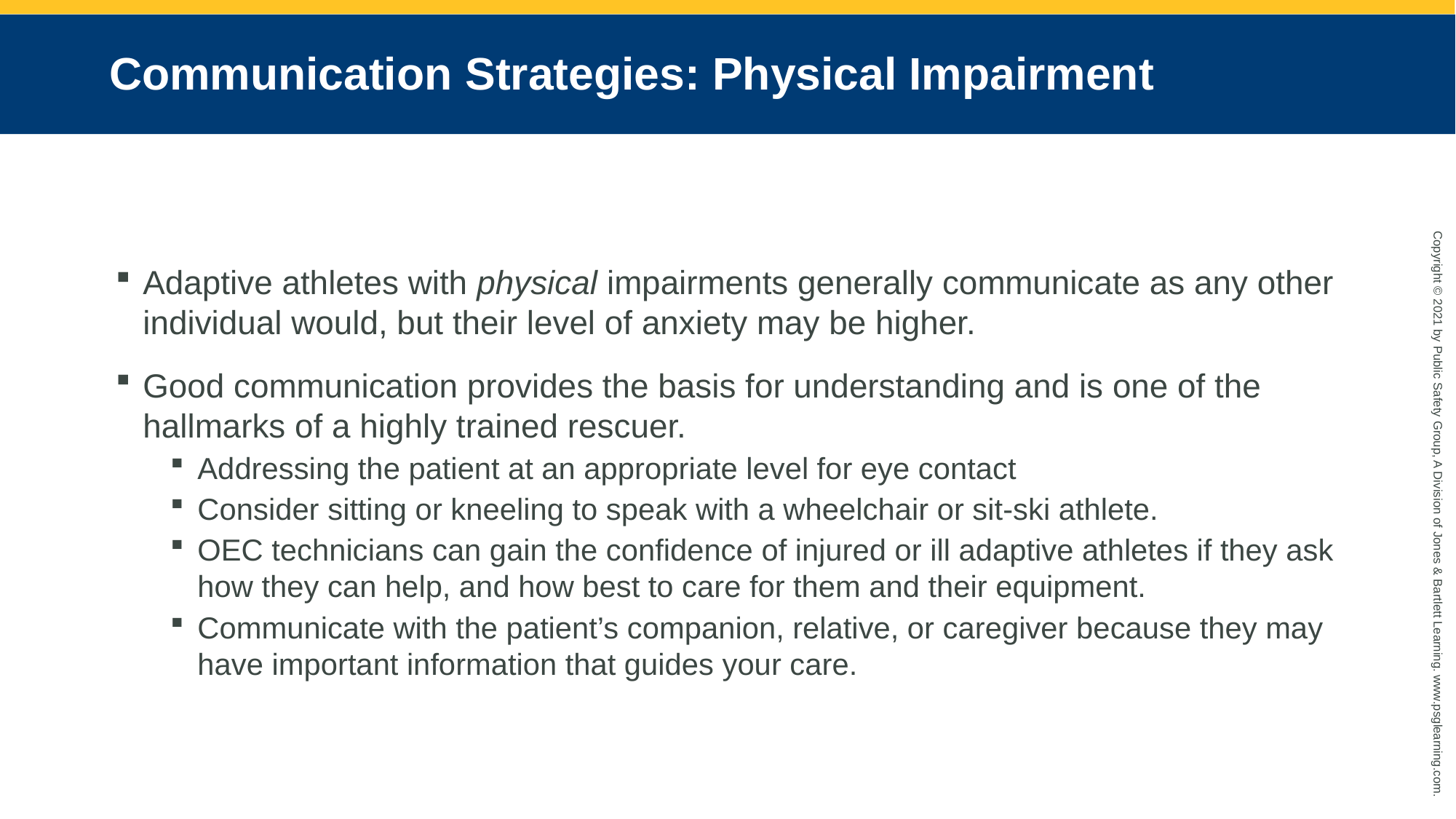

# Communication Strategies: Physical Impairment
Adaptive athletes with physical impairments generally communicate as any other individual would, but their level of anxiety may be higher.
Good communication provides the basis for understanding and is one of the hallmarks of a highly trained rescuer.
Addressing the patient at an appropriate level for eye contact
Consider sitting or kneeling to speak with a wheelchair or sit-ski athlete.
OEC technicians can gain the confidence of injured or ill adaptive athletes if they ask how they can help, and how best to care for them and their equipment.
Communicate with the patient’s companion, relative, or caregiver because they may have important information that guides your care.